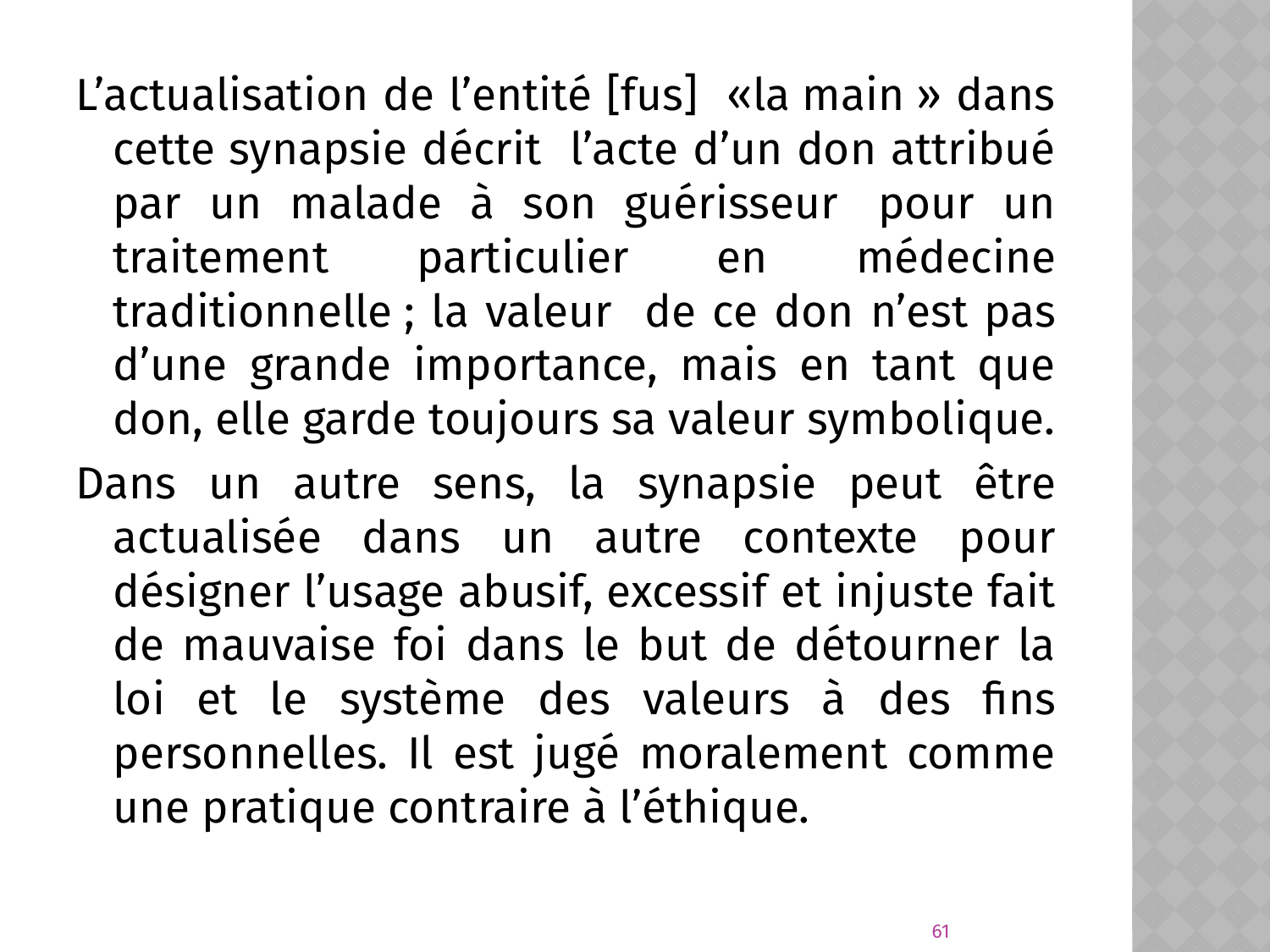

L’actualisation de l’entité [fus]  «la main » dans cette synapsie décrit  l’acte d’un don attribué par un malade à son guérisseur  pour un traitement particulier en médecine traditionnelle ; la valeur  de ce don n’est pas d’une grande importance, mais en tant que don, elle garde toujours sa valeur symbolique.
Dans un autre sens, la synapsie peut être actualisée dans un autre contexte pour désigner l’usage abusif, excessif et injuste fait de mauvaise foi dans le but de détourner la loi et le système des valeurs à des fins personnelles. Il est jugé moralement comme une pratique contraire à l’éthique.

61